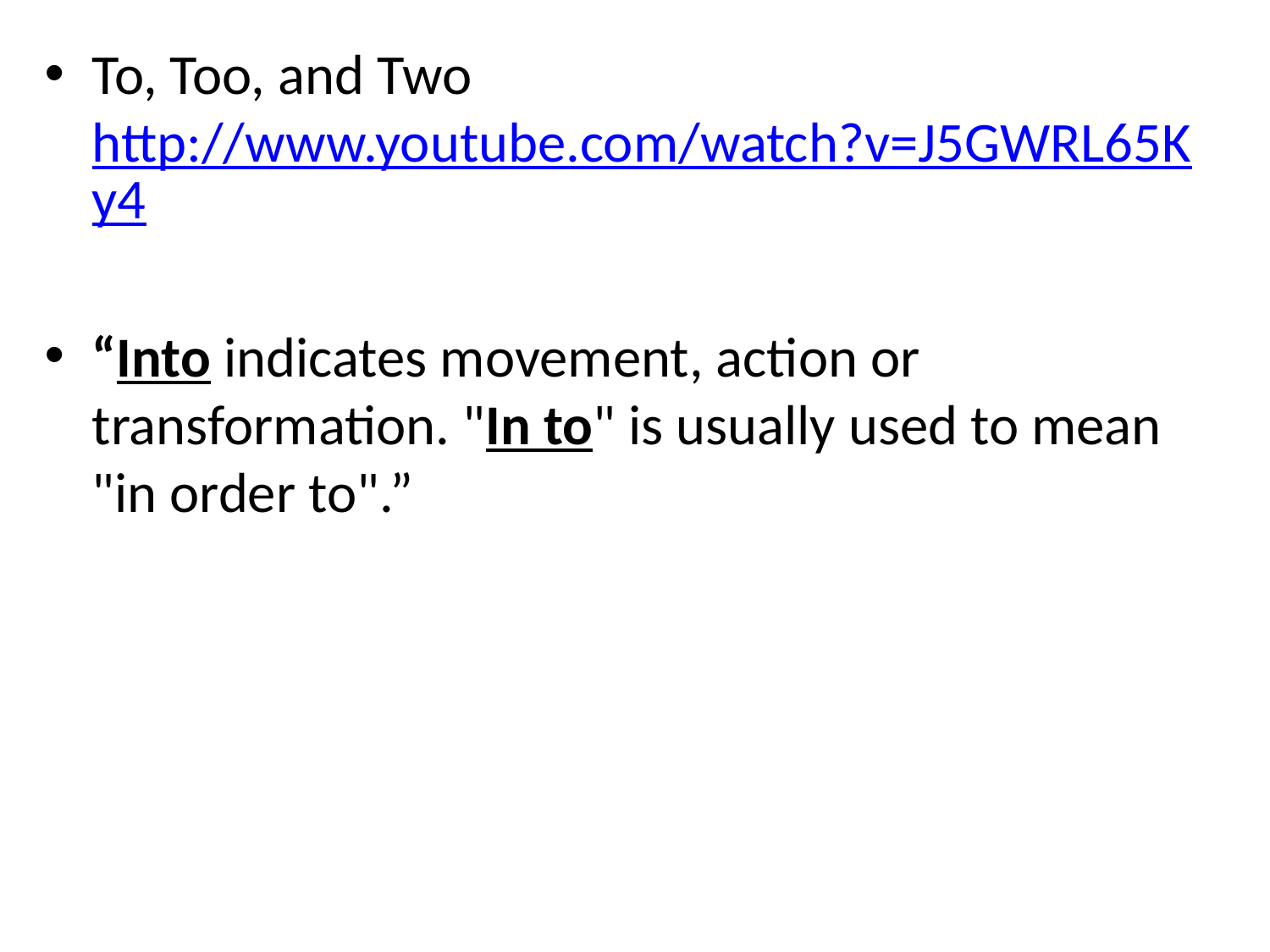

To, Too, and Two
http://www.youtube.com/watch?v=J5GWRL65Ky4

“Into indicates movement, action or transformation. "In to" is usually used to mean "in order to".”